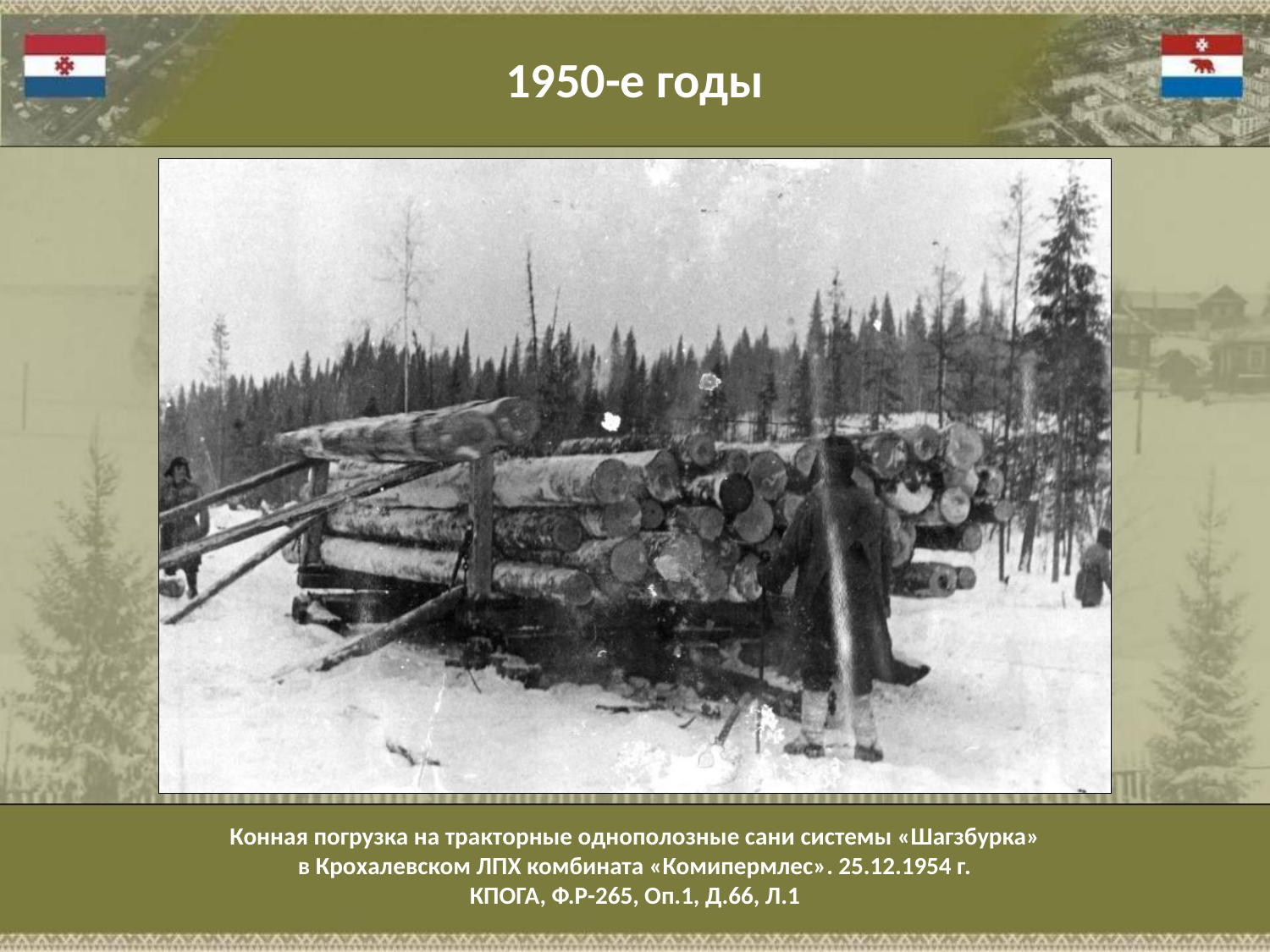

1950-е годы

Конная погрузка на тракторные однополозные сани системы «Шагзбурка»
в Крохалевском ЛПХ комбината «Комипермлес». 25.12.1954 г.
КПОГА, Ф.Р-265, Оп.1, Д.66, Л.1